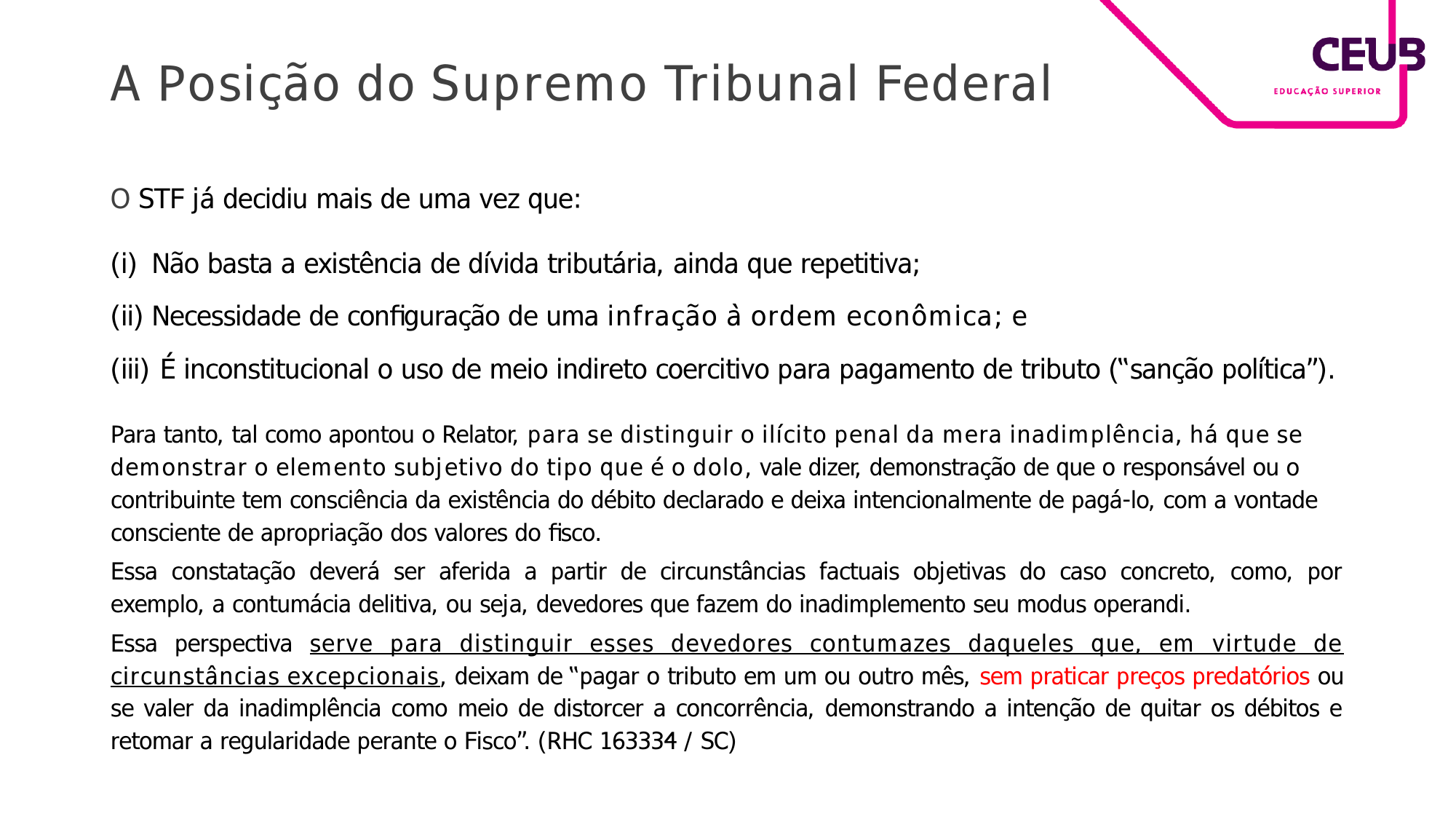

# A Posição do Supremo Tribunal Federal
O STF já decidiu mais de uma vez que:
Não basta a existência de dívida tributária, ainda que repetitiva;
Necessidade de configuração de uma infração à ordem econômica; e
 É inconstitucional o uso de meio indireto coercitivo para pagamento de tributo (“sanção política”).

Para tanto, tal como apontou o Relator, para se distinguir o ilícito penal da mera inadimplência, há que se demonstrar o elemento subjetivo do tipo que é o dolo, vale dizer, demonstração de que o responsável ou o contribuinte tem consciência da existência do débito declarado e deixa intencionalmente de pagá-lo, com a vontade consciente de apropriação dos valores do fisco.
Essa constatação deverá ser aferida a partir de circunstâncias factuais objetivas do caso concreto, como, por exemplo, a contumácia delitiva, ou seja, devedores que fazem do inadimplemento seu modus operandi.
Essa perspectiva serve para distinguir esses devedores contumazes daqueles que, em virtude de circunstâncias excepcionais, deixam de “pagar o tributo em um ou outro mês, sem praticar preços predatórios ou se valer da inadimplência como meio de distorcer a concorrência, demonstrando a intenção de quitar os débitos e retomar a regularidade perante o Fisco”. (RHC 163334 / SC)